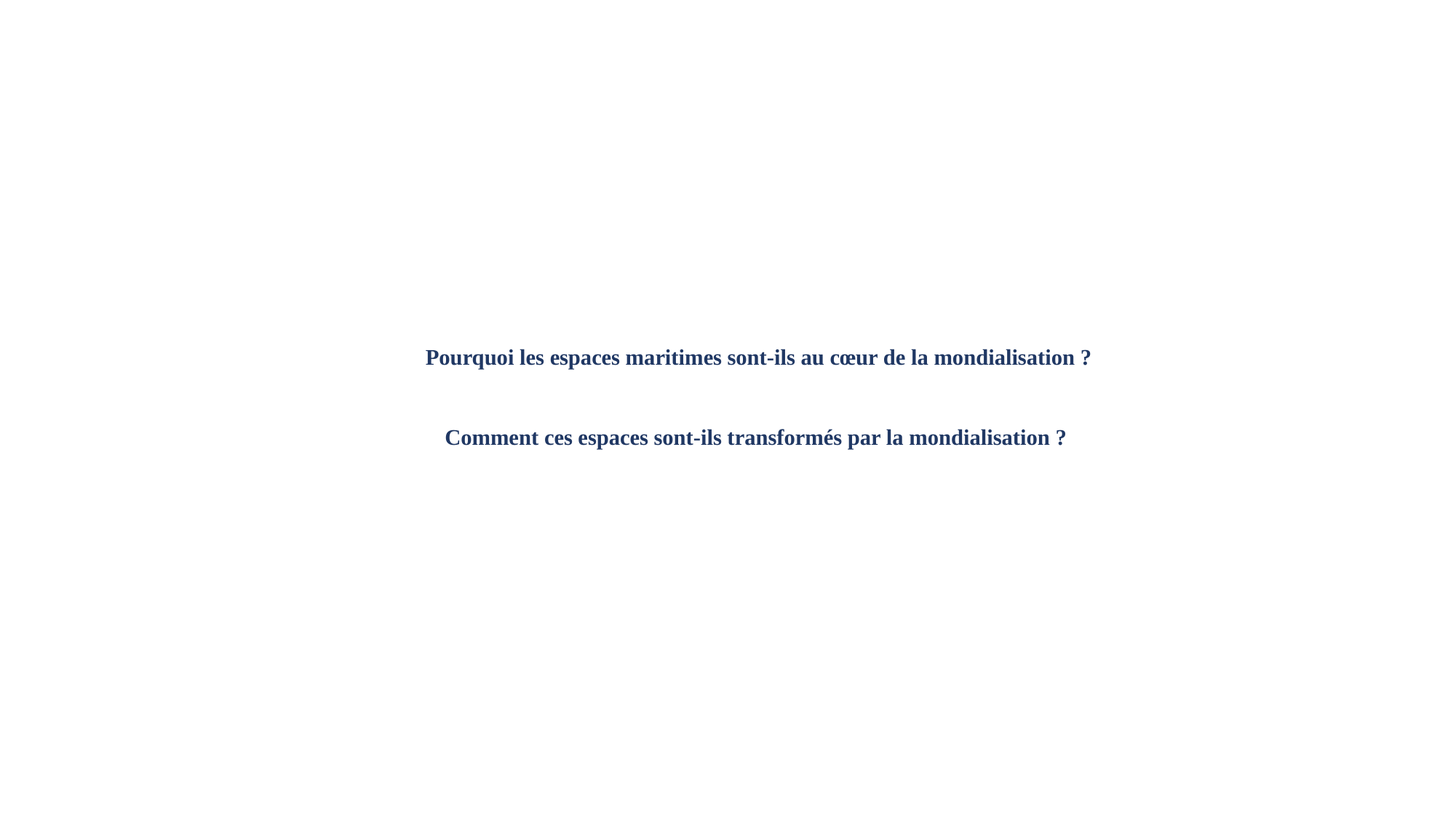

# Pourquoi les espaces maritimes sont-ils au cœur de la mondialisation ? Comment ces espaces sont-ils transformés par la mondialisation ?